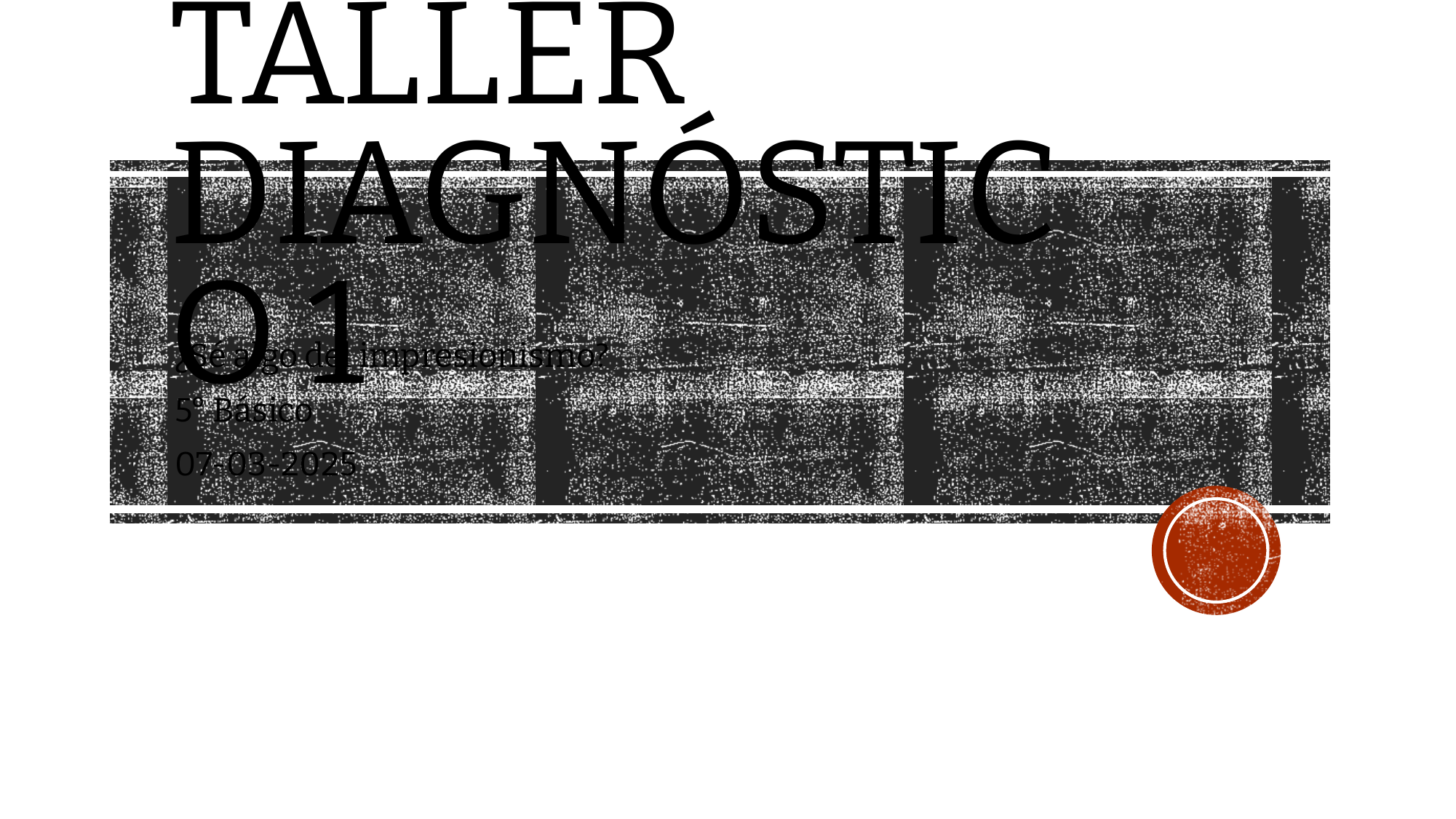

# TALLER DIAGNÓSTICO 1
¿Sé algo del impresionismo?
5° Básico
07-03-2025